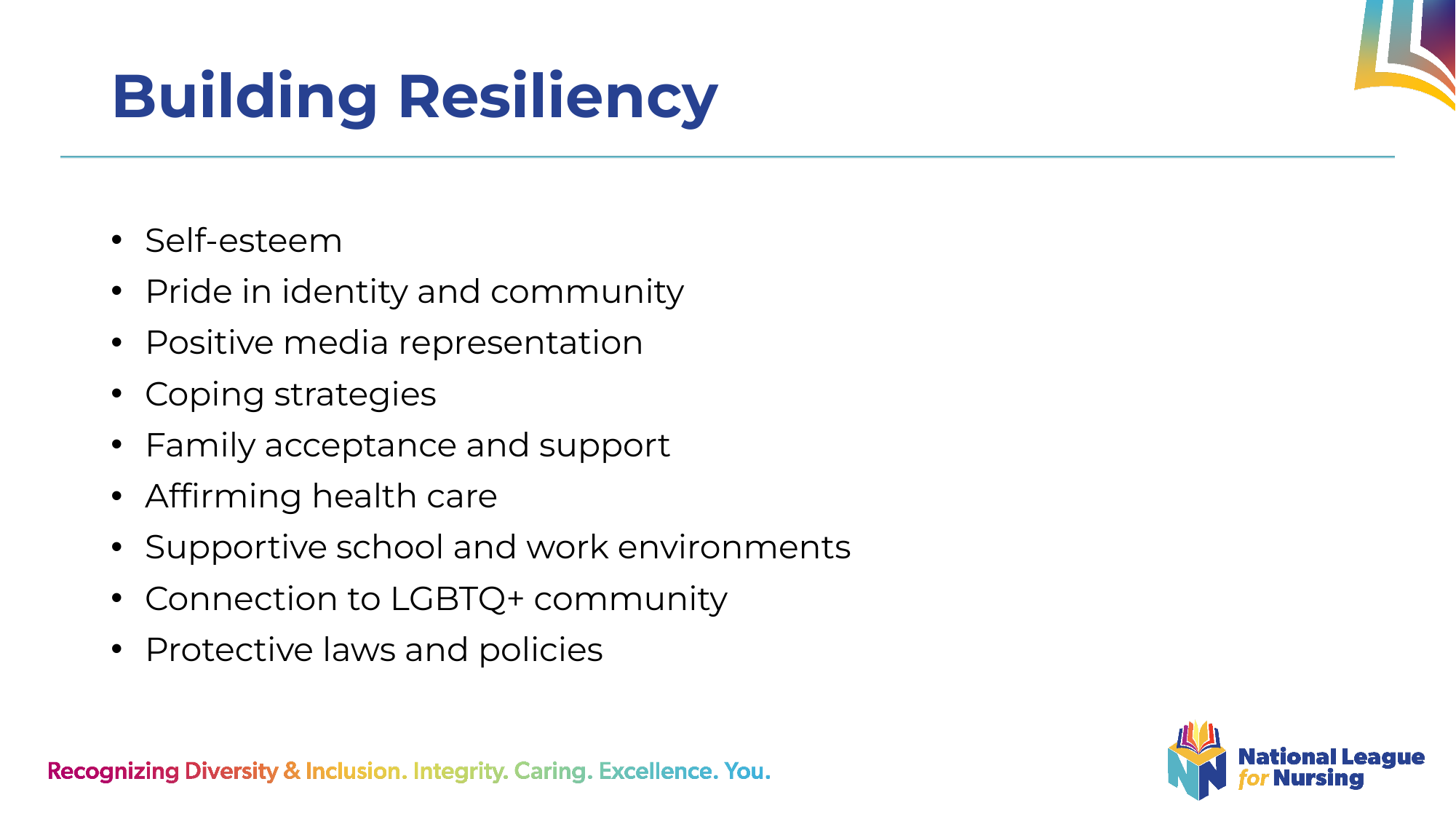

# Building Resiliency
Self-esteem
Pride in identity and community
Positive media representation
Coping strategies
Family acceptance and support
Affirming health care
Supportive school and work environments
Connection to LGBTQ+ community
Protective laws and policies